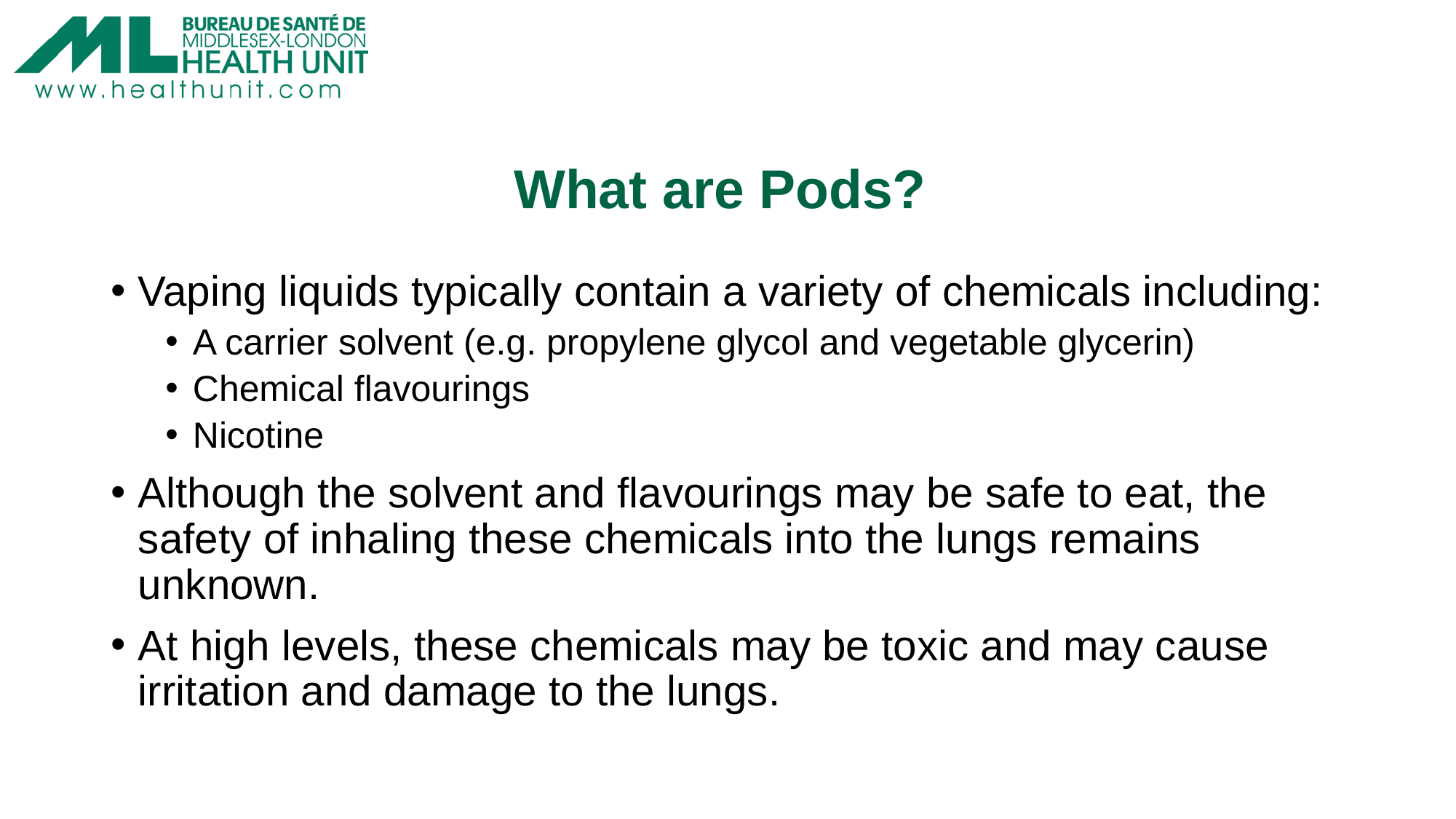

# What are Pods?
Vaping liquids typically contain a variety of chemicals including:
A carrier solvent (e.g. propylene glycol and vegetable glycerin)
Chemical flavourings
Nicotine
Although the solvent and flavourings may be safe to eat, the safety of inhaling these chemicals into the lungs remains unknown.
At high levels, these chemicals may be toxic and may cause irritation and damage to the lungs.